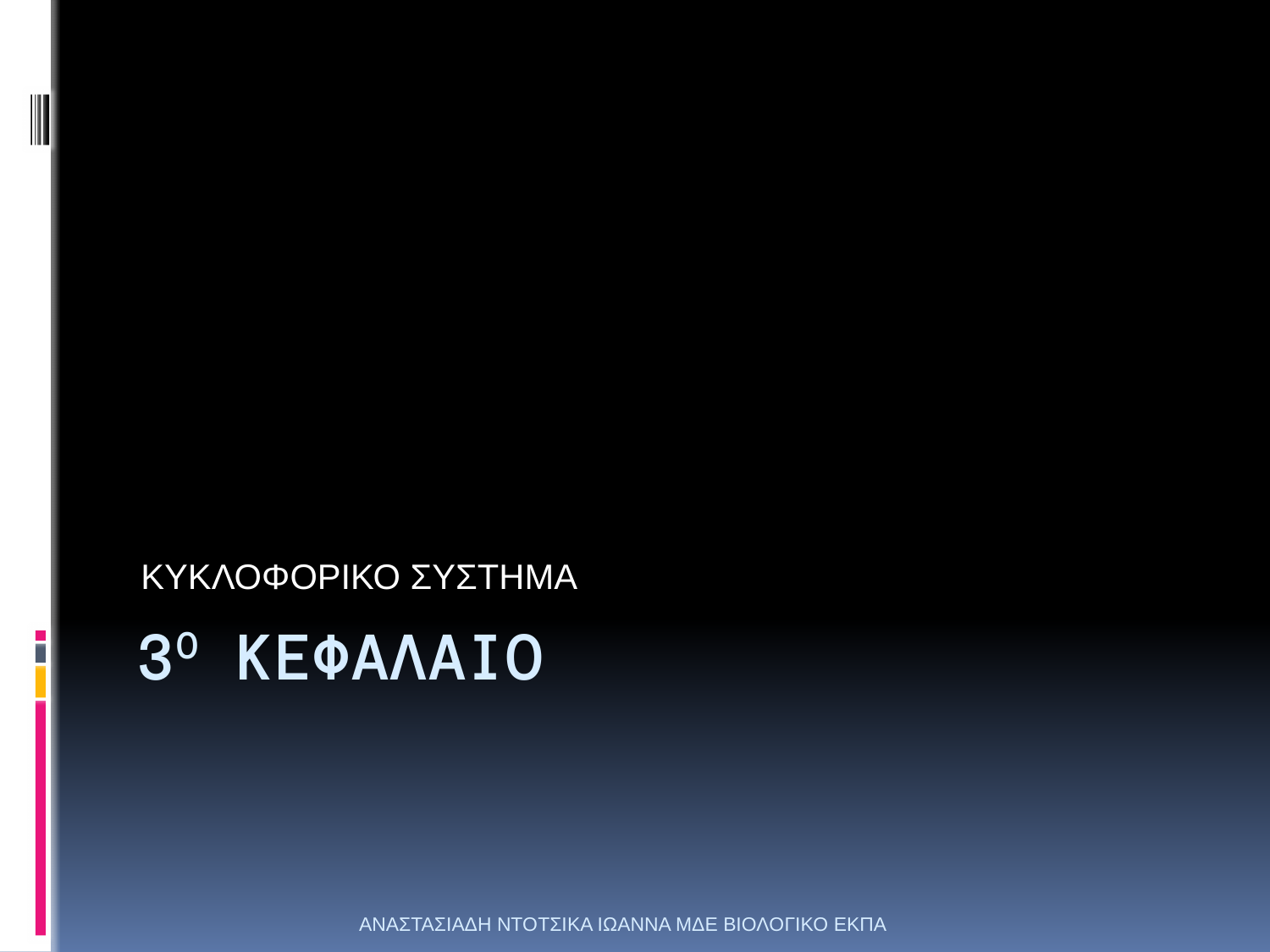

ΚΥΚΛΟΦΟΡΙΚΟ ΣΥΣΤΗΜΑ
# 3Ο ΚΕΦΑΛΑΙΟ
ΑΝΑΣΤΑΣΙΑΔΗ ΝΤΟΤΣΙΚΑ ΙΩΑΝΝΑ ΜΔΕ ΒΙΟΛΟΓΙΚΟ ΕΚΠΑ